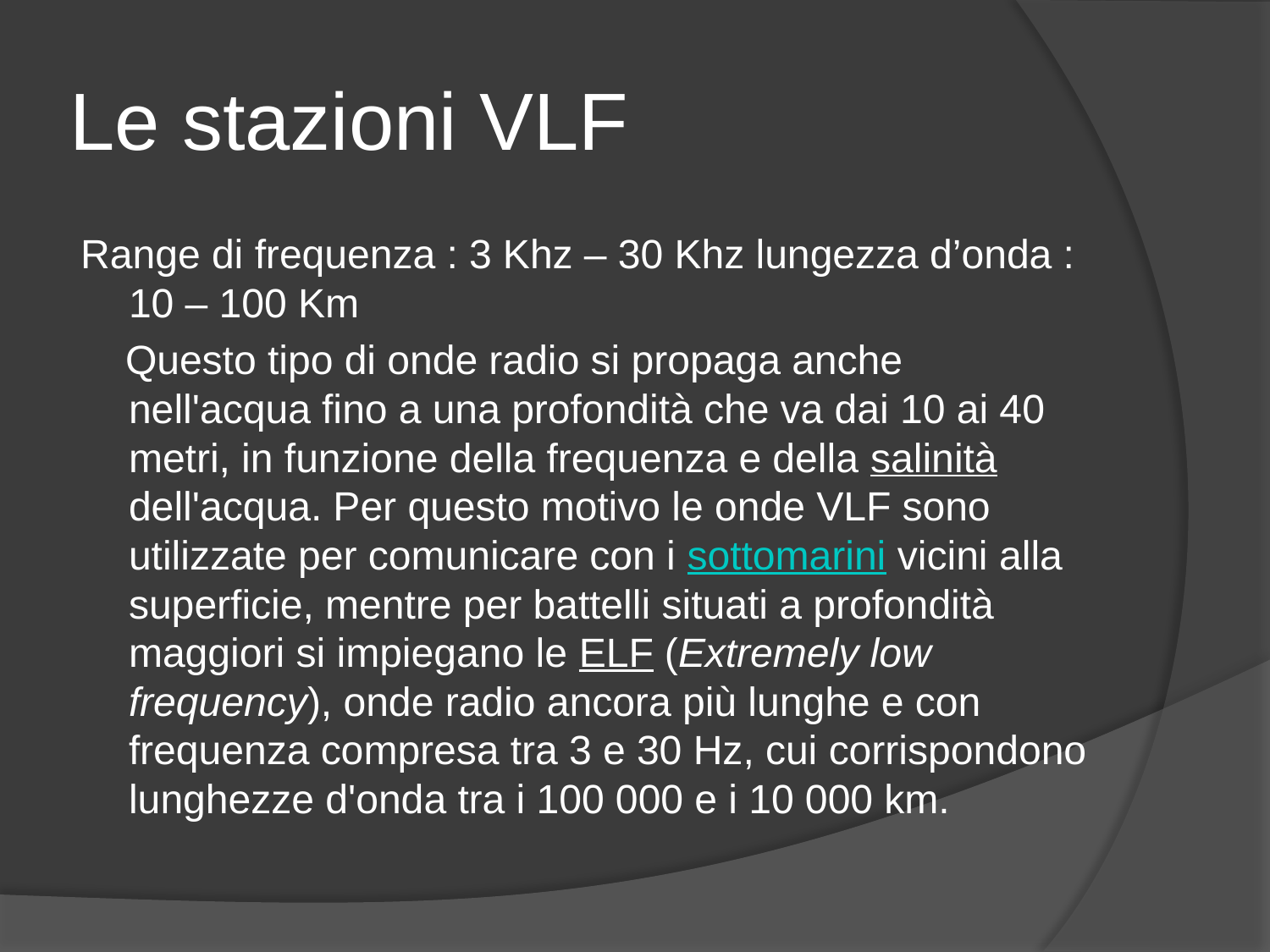

# Le stazioni VLF
Range di frequenza : 3 Khz – 30 Khz lungezza d’onda : 10 – 100 Km
    Questo tipo di onde radio si propaga anche nell'acqua fino a una profondità che va dai 10 ai 40 metri, in funzione della frequenza e della salinità dell'acqua. Per questo motivo le onde VLF sono utilizzate per comunicare con i sottomarini vicini alla superficie, mentre per battelli situati a profondità maggiori si impiegano le ELF (Extremely low frequency), onde radio ancora più lunghe e con frequenza compresa tra 3 e 30 Hz, cui corrispondono lunghezze d'onda tra i 100 000 e i 10 000 km.